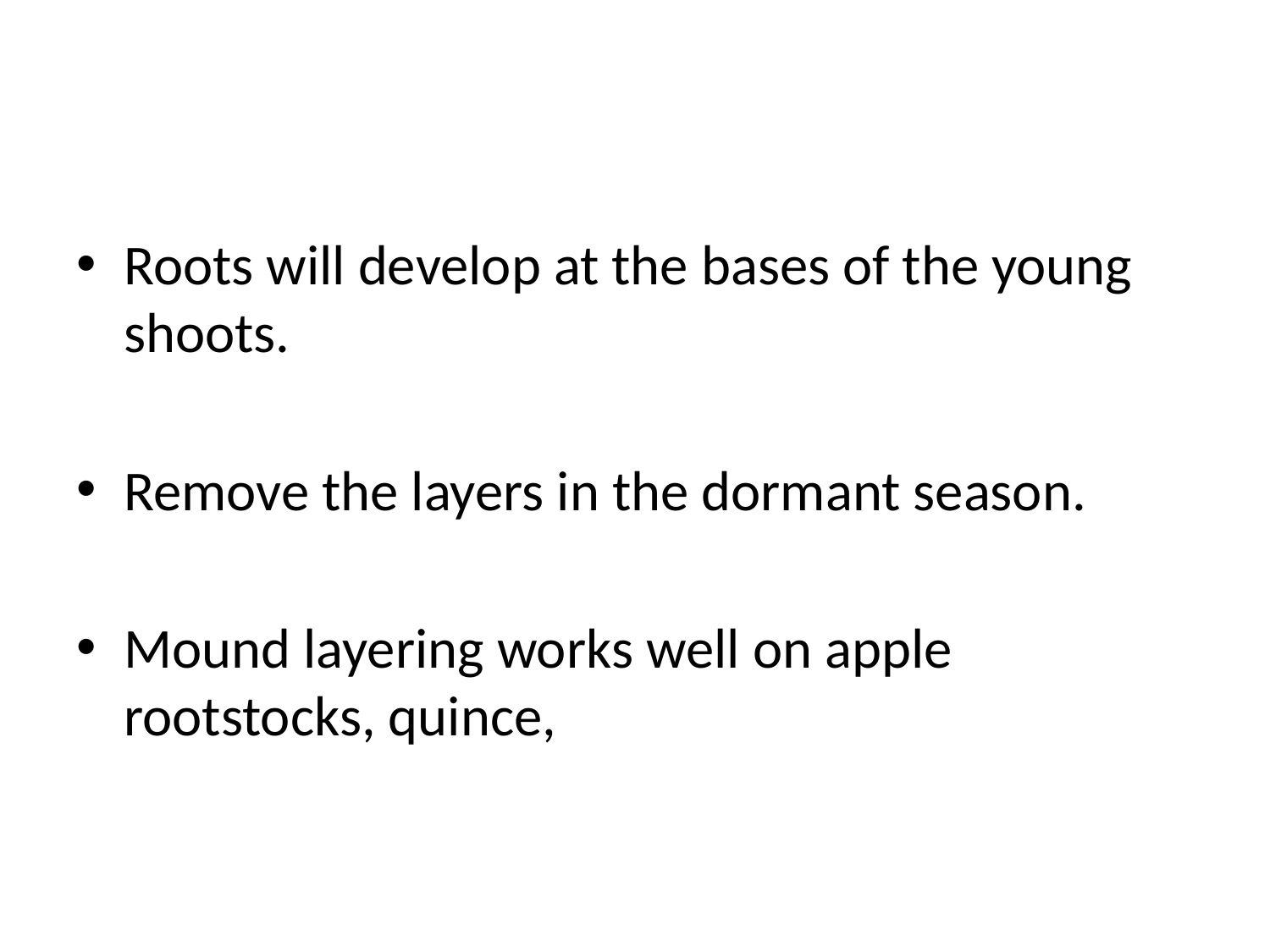

#
Roots will develop at the bases of the young shoots.

Remove the layers in the dormant season.

Mound layering works well on apple rootstocks, quince,